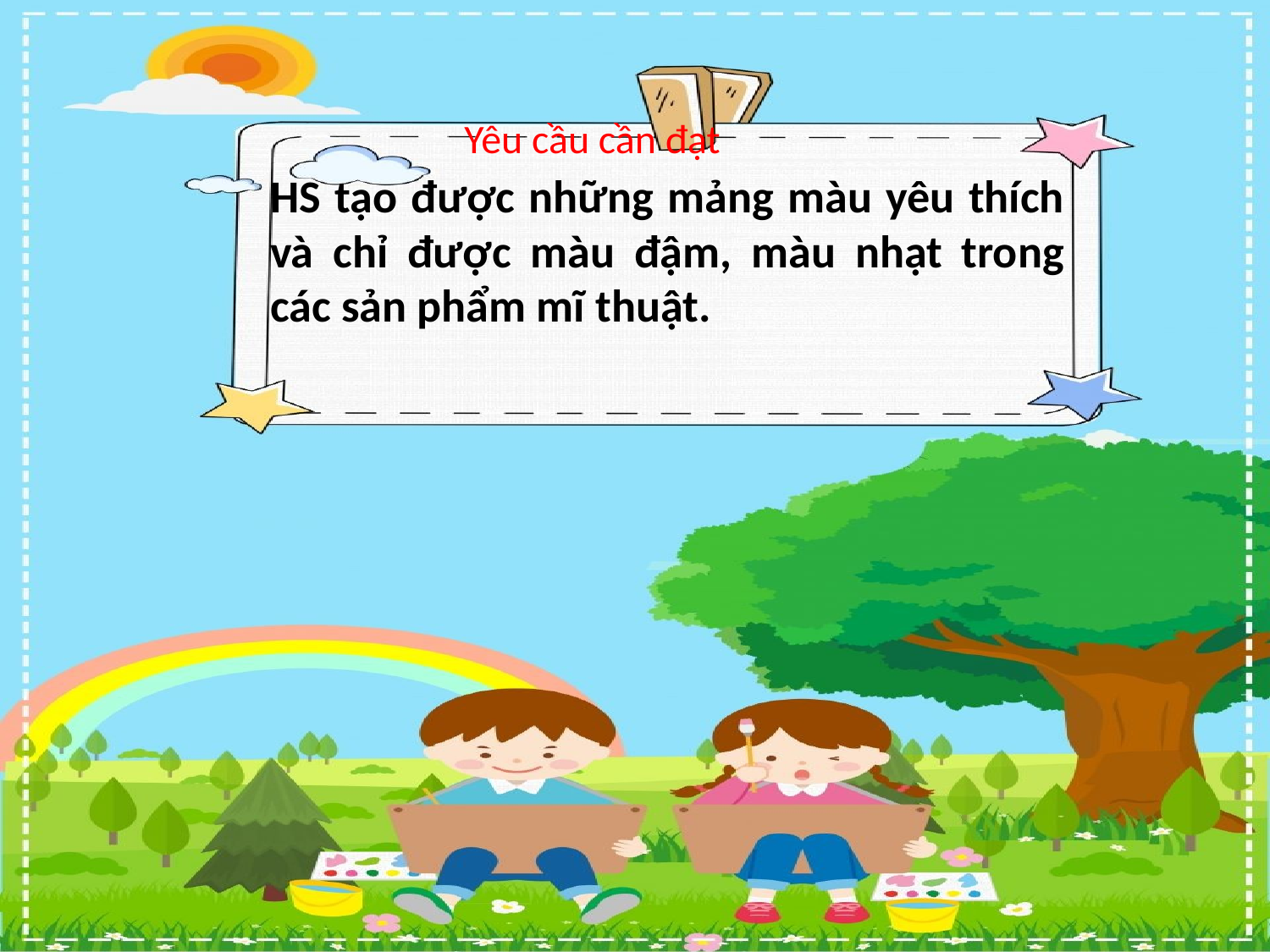

# Yêu cầu cần đạt
HS tạo được những mảng màu yêu thích và chỉ được màu đậm, màu nhạt trong các sản phẩm mĩ thuật.